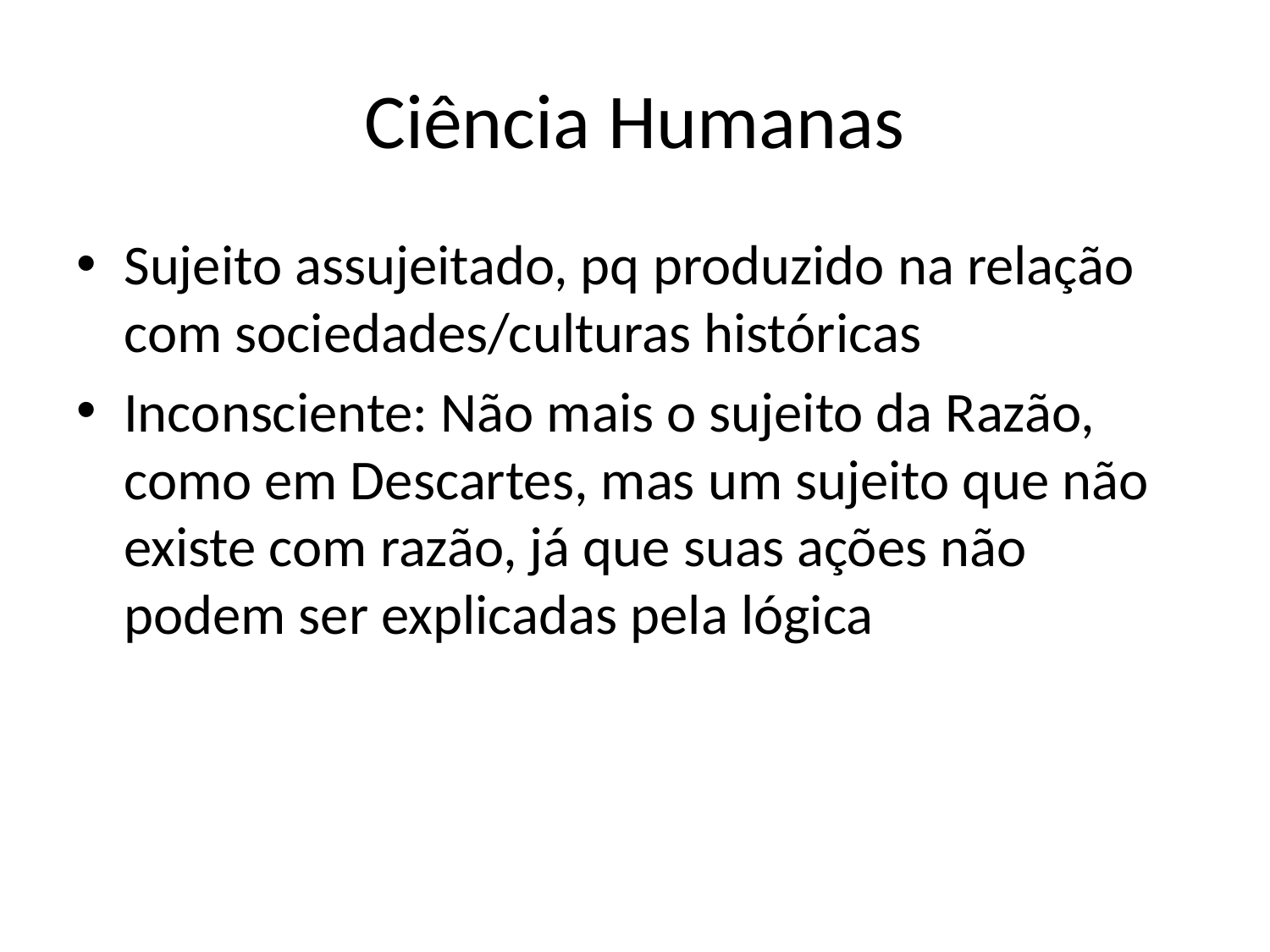

# Ciência Humanas
Sujeito assujeitado, pq produzido na relação com sociedades/culturas históricas
Inconsciente: Não mais o sujeito da Razão, como em Descartes, mas um sujeito que não existe com razão, já que suas ações não podem ser explicadas pela lógica